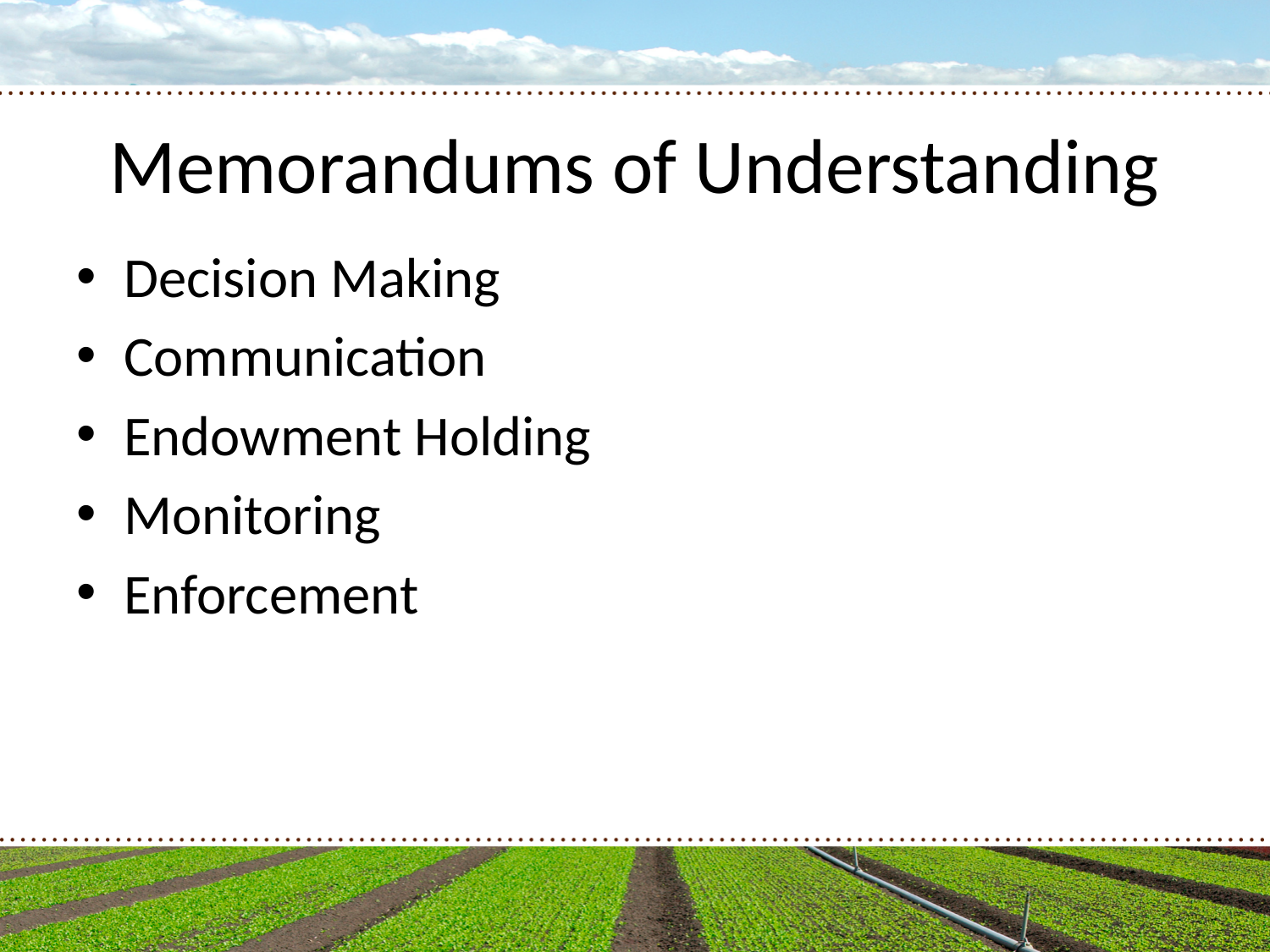

# Memorandums of Understanding
Decision Making
Communication
Endowment Holding
Monitoring
Enforcement